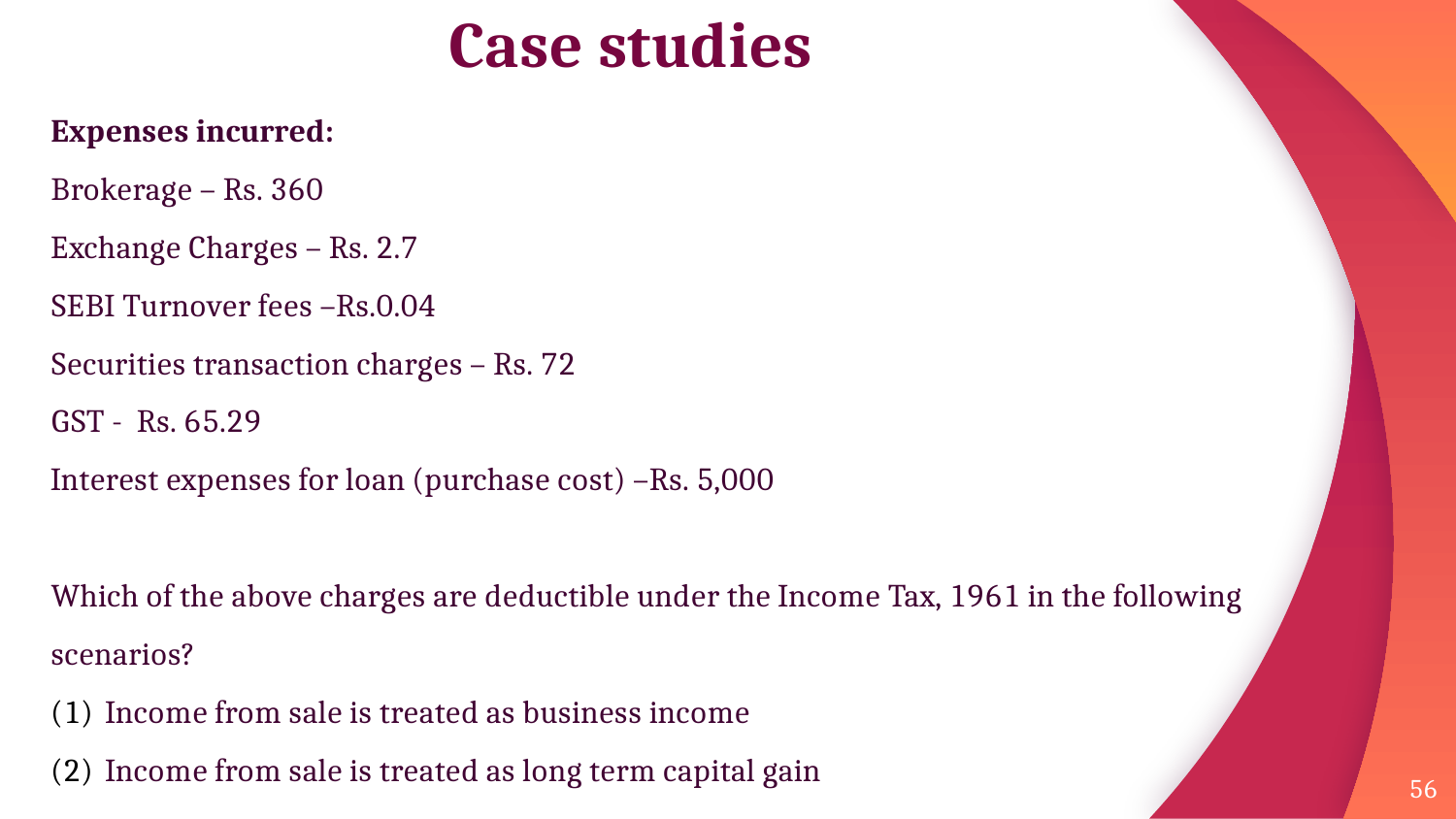

# Case studies

Expenses incurred:
Brokerage – Rs. 360
Exchange Charges – Rs. 2.7
SEBI Turnover fees –Rs.0.04
Securities transaction charges – Rs. 72
GST -  Rs. 65.29
Interest expenses for loan (purchase cost) –Rs. 5,000

Which of the above charges are deductible under the Income Tax, 1961 in the following scenarios?
Income from sale is treated as business income
Income from sale is treated as long term capital gain
56